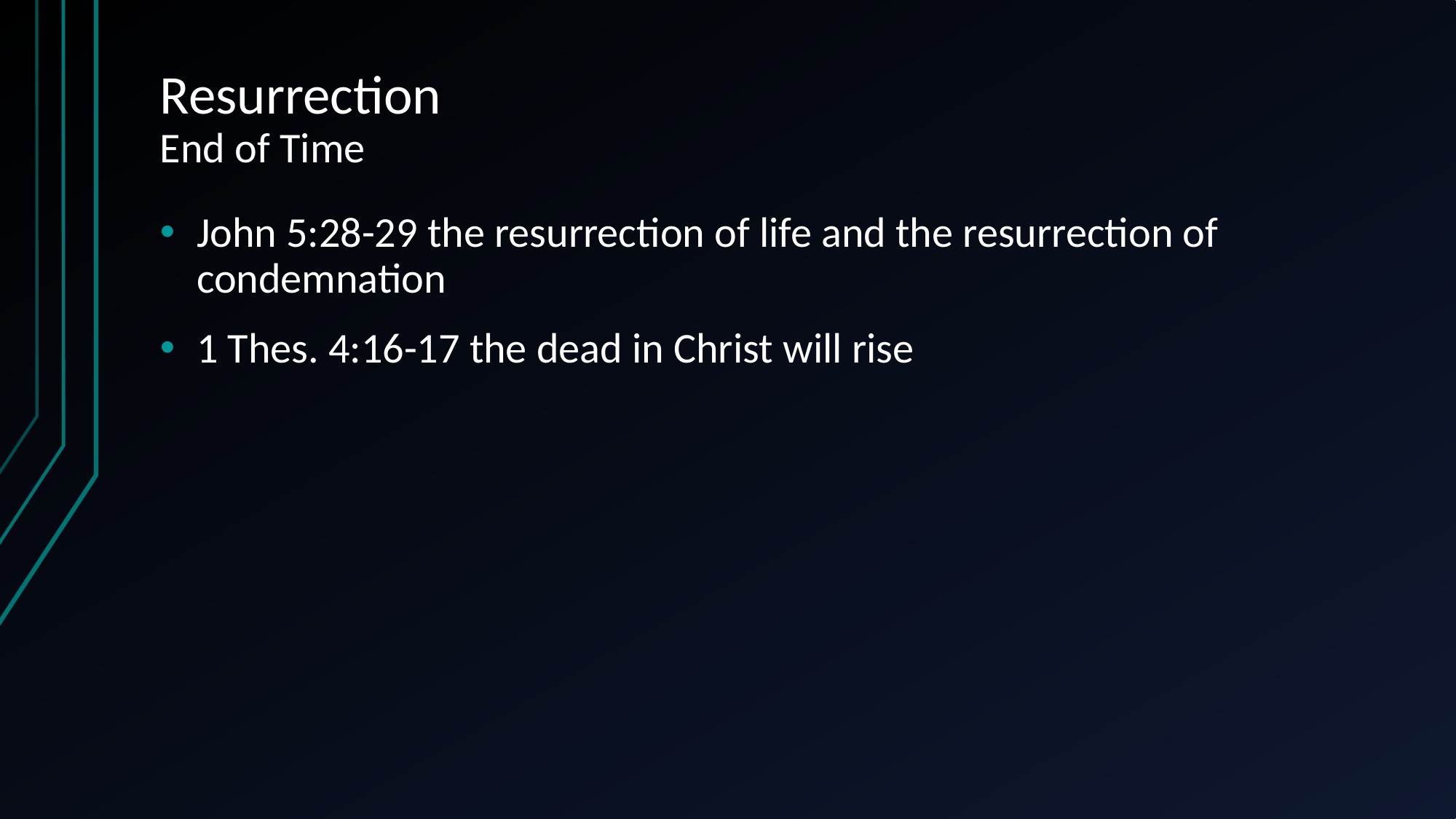

# Resurrection End of Time
John 5:28-29 the resurrection of life and the resurrection of condemnation
1 Thes. 4:16-17 the dead in Christ will rise